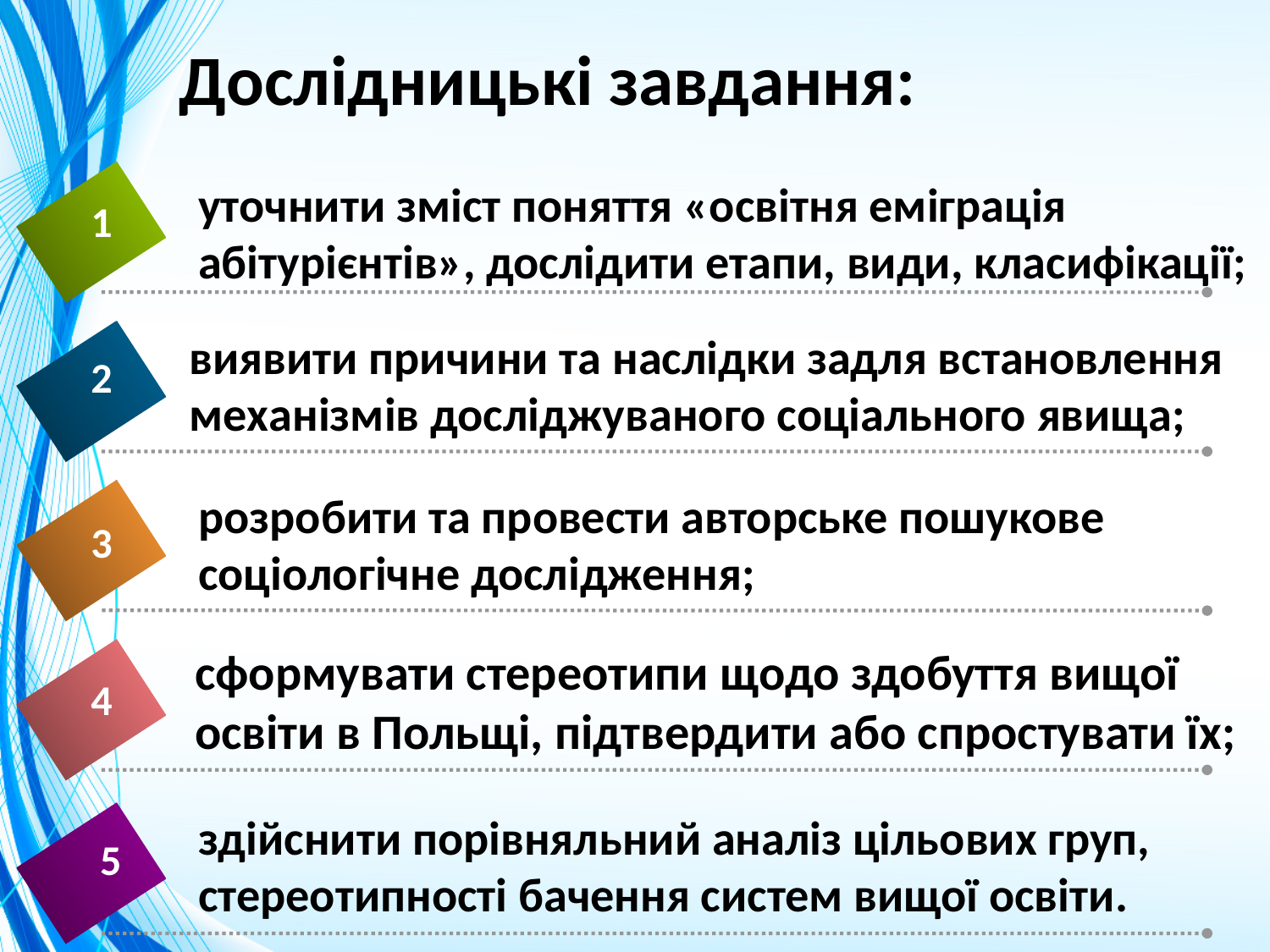

# Дослідницькі завдання:
уточнити зміст поняття «освітня еміграція абітурієнтів», дослідити етапи, види, класифікації;

1

2

3

4

5

виявити причини та наслідки задля встановлення механізмів досліджуваного соціального явища;
розробити та провести авторське пошукове соціологічне дослідження;
сформувати стереотипи щодо здобуття вищої освіти в Польщі, підтвердити або спростувати їх;
здійснити порівняльний аналіз цільових груп, стереотипності бачення систем вищої освіти.